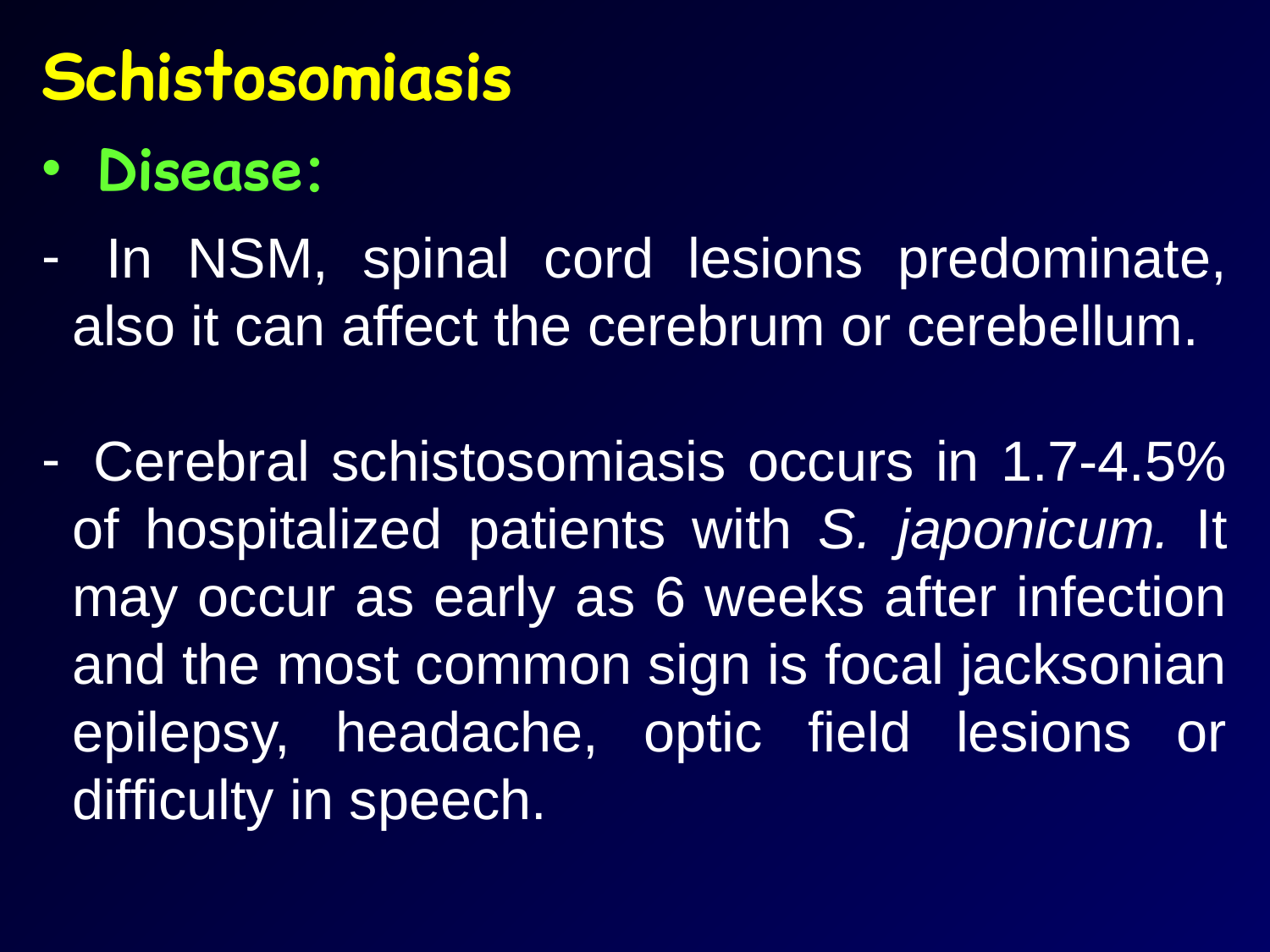

Schistosomiasis

 Disease:

 In NSM, spinal cord lesions predominate, also it can affect the cerebrum or cerebellum.

 Cerebral schistosomiasis occurs in 1.7-4.5% of hospitalized patients with S. japonicum. It may occur as early as 6 weeks after infection and the most common sign is focal jacksonian epilepsy, headache, optic field lesions or difficulty in speech.